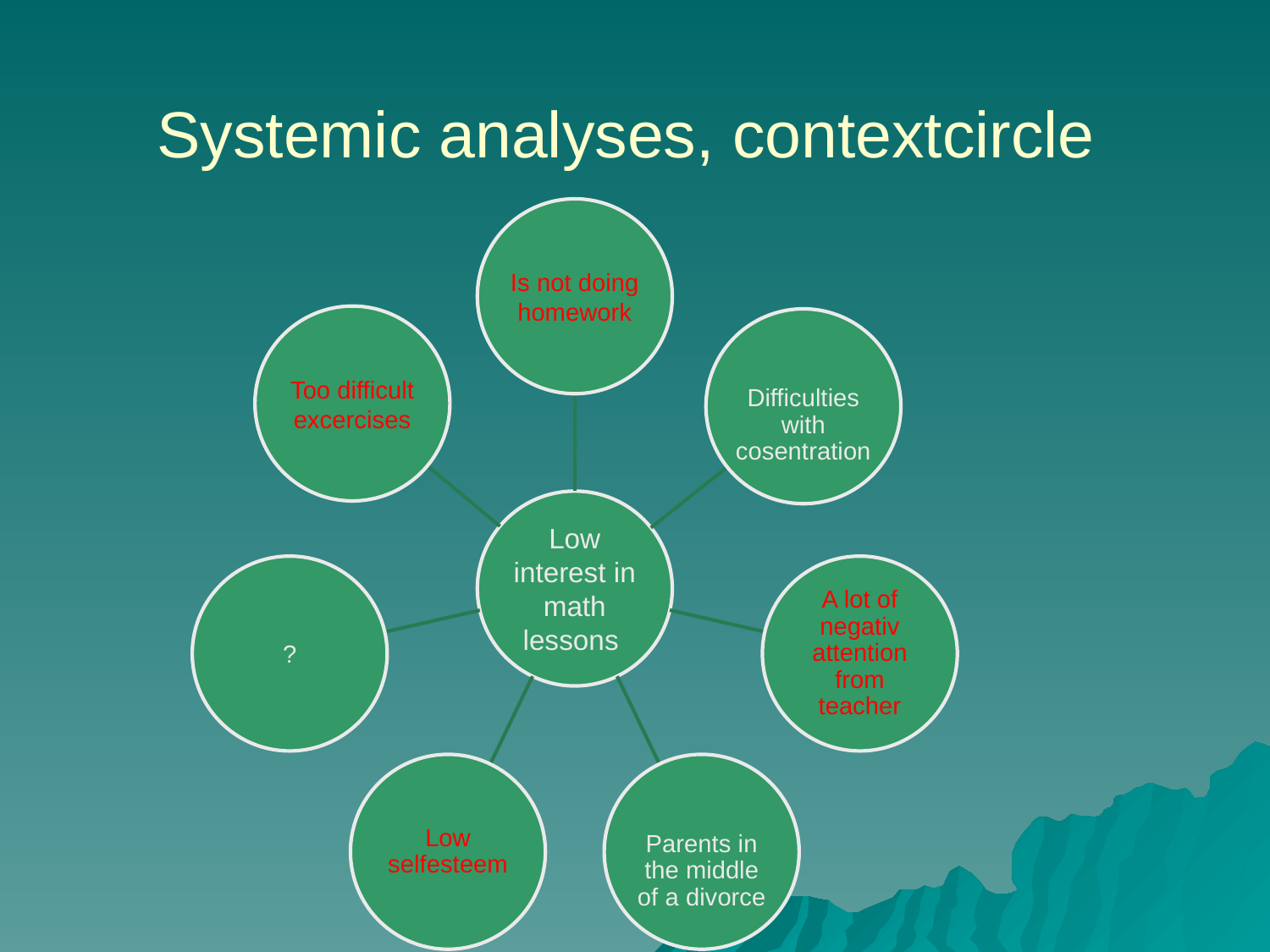

Systemic analyses, contextcircle
Low interest in math lessons

Is not doing homework

Difficulties with cosentration

A lot of negativ attention from teacher

Parents in the middle of a divorce

Low selfesteem

?

Too difficult excercises